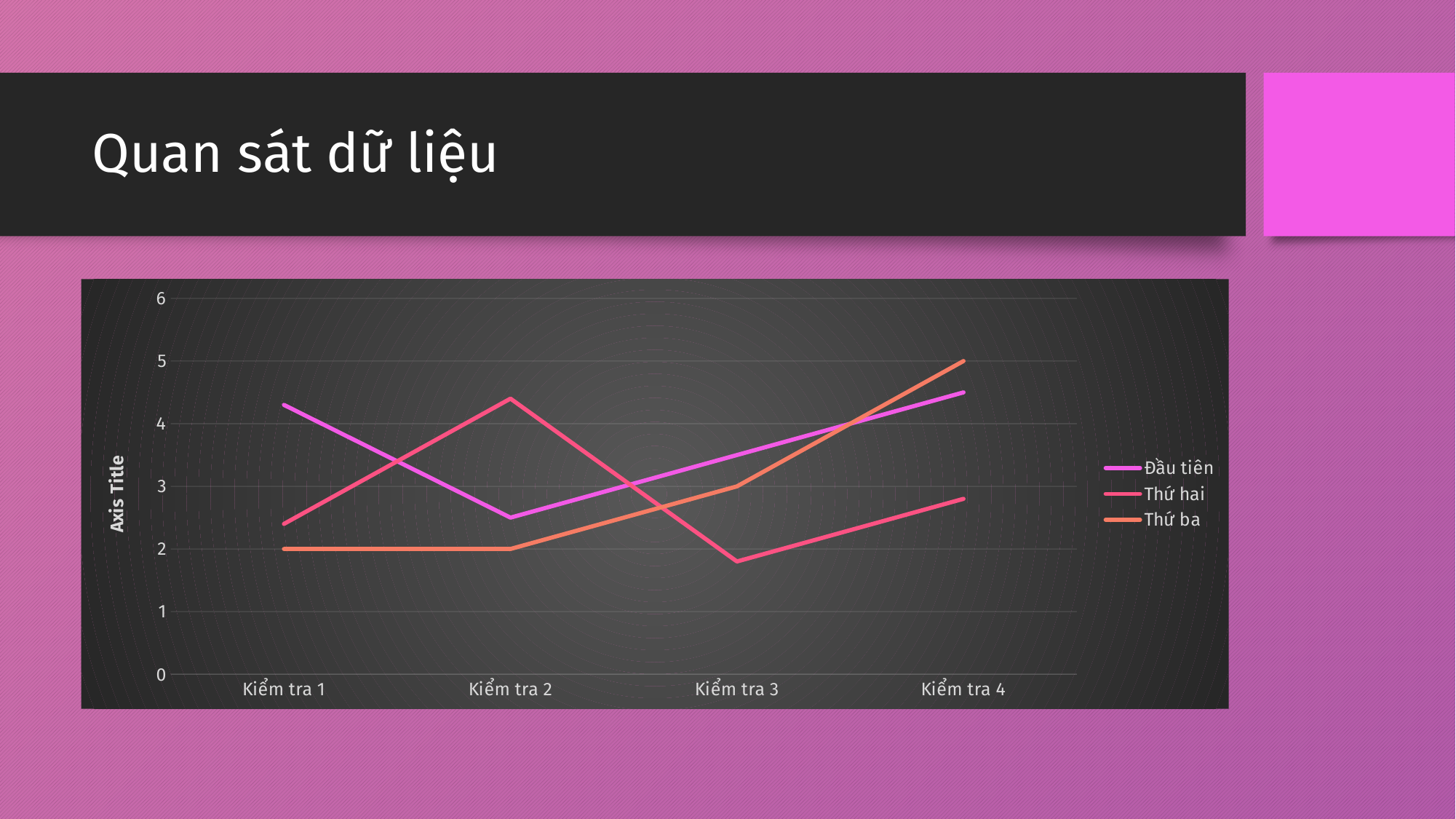

# Quan sát dữ liệu

### Chart

| Category | Đầu tiên | Thứ hai | Thứ ba |
|---|---|---|---|
| Kiểm tra 1 | 4.3 | 2.4 | 2.0 |
| Kiểm tra 2 | 2.5 | 4.4 | 2.0 |
| Kiểm tra 3 | 3.5 | 1.8 | 3.0 |
| Kiểm tra 4 | 4.5 | 2.8 | 5.0 |